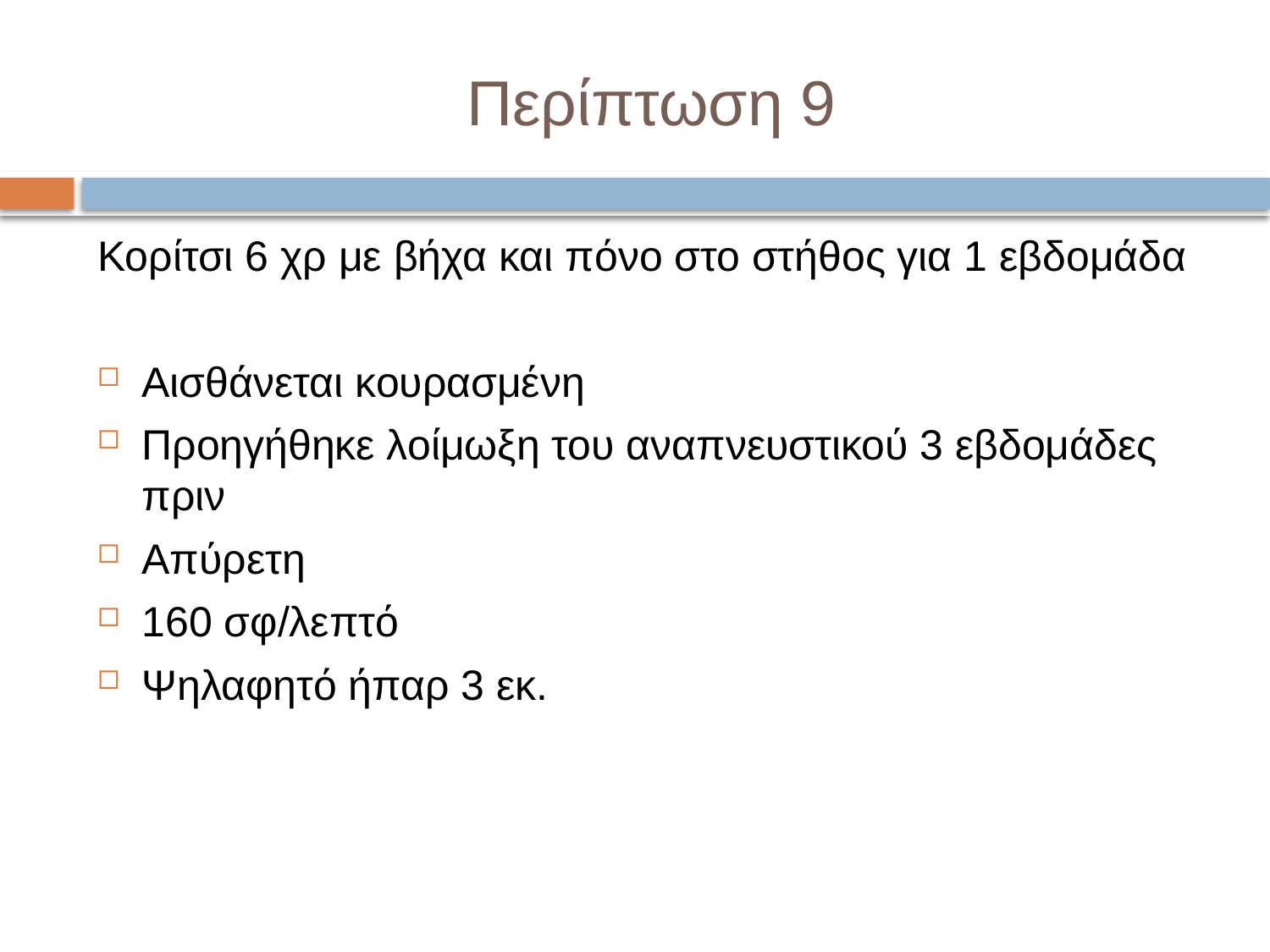

# Περίπτωση 9
Κορίτσι 6 χρ με βήχα και πόνο στο στήθος για 1 εβδομάδα

Αισθάνεται κουρασμένη
Προηγήθηκε λοίμωξη του αναπνευστικού 3 εβδομάδες πριν
Απύρετη
160 σφ/λεπτό
Ψηλαφητό ήπαρ 3 εκ.